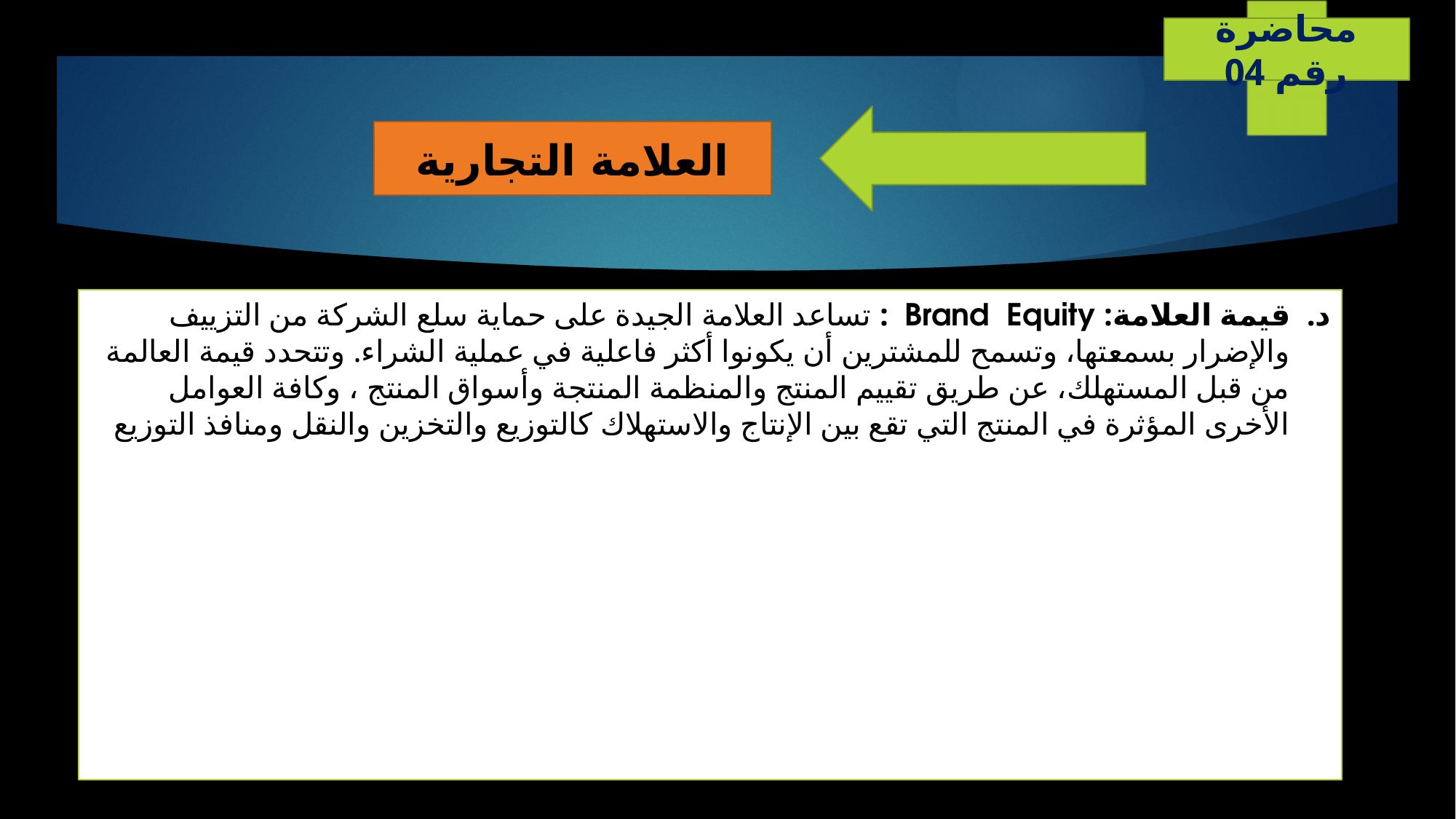

محاضرة رقم 04

العلامة التجارية
د.  قيمة العلامة: Brand  Equity  : تساعد العلامة الجيدة على حماية سلع الشركة من التزييف والإضرار بسمعتها، وتسمح للمشترين أن يكونوا أكثر فاعلية في عملية الشراء. وتتحدد قيمة العالمة من قبل المستهلك، عن طريق تقييم المنتج والمنظمة المنتجة وأسواق المنتج ، وكافة العوامل الأخرى المؤثرة في المنتج التي تقع بين الإنتاج والاستهلاك كالتوزيع والتخزين والنقل ومنافذ التوزيع